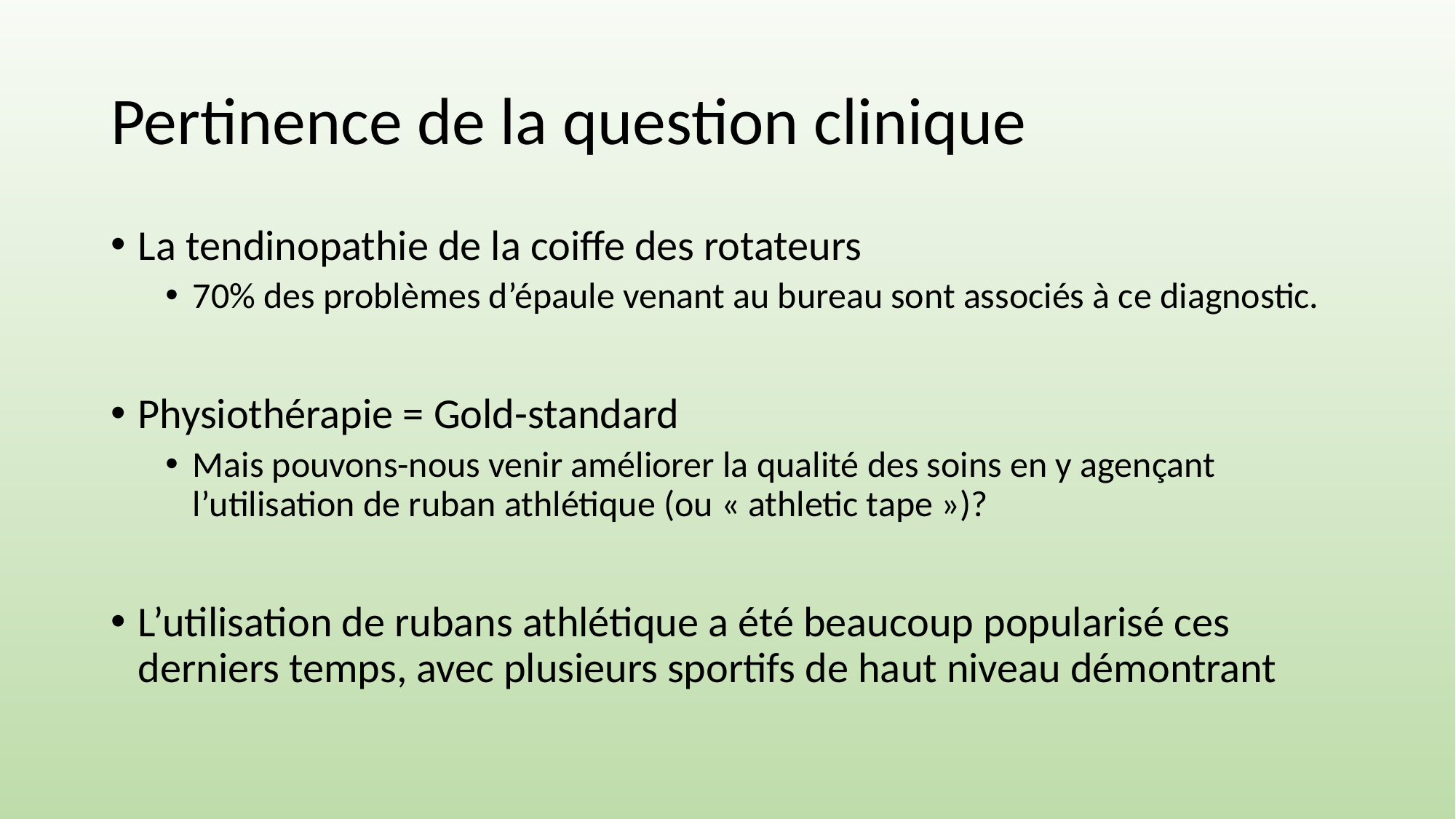

# Pertinence de la question clinique
La tendinopathie de la coiffe des rotateurs
70% des problèmes d’épaule venant au bureau sont associés à ce diagnostic.

Physiothérapie = Gold-standard
Mais pouvons-nous venir améliorer la qualité des soins en y agençant l’utilisation de ruban athlétique (ou « athletic tape »)?

L’utilisation de rubans athlétique a été beaucoup popularisé ces derniers temps, avec plusieurs sportifs de haut niveau démontrant